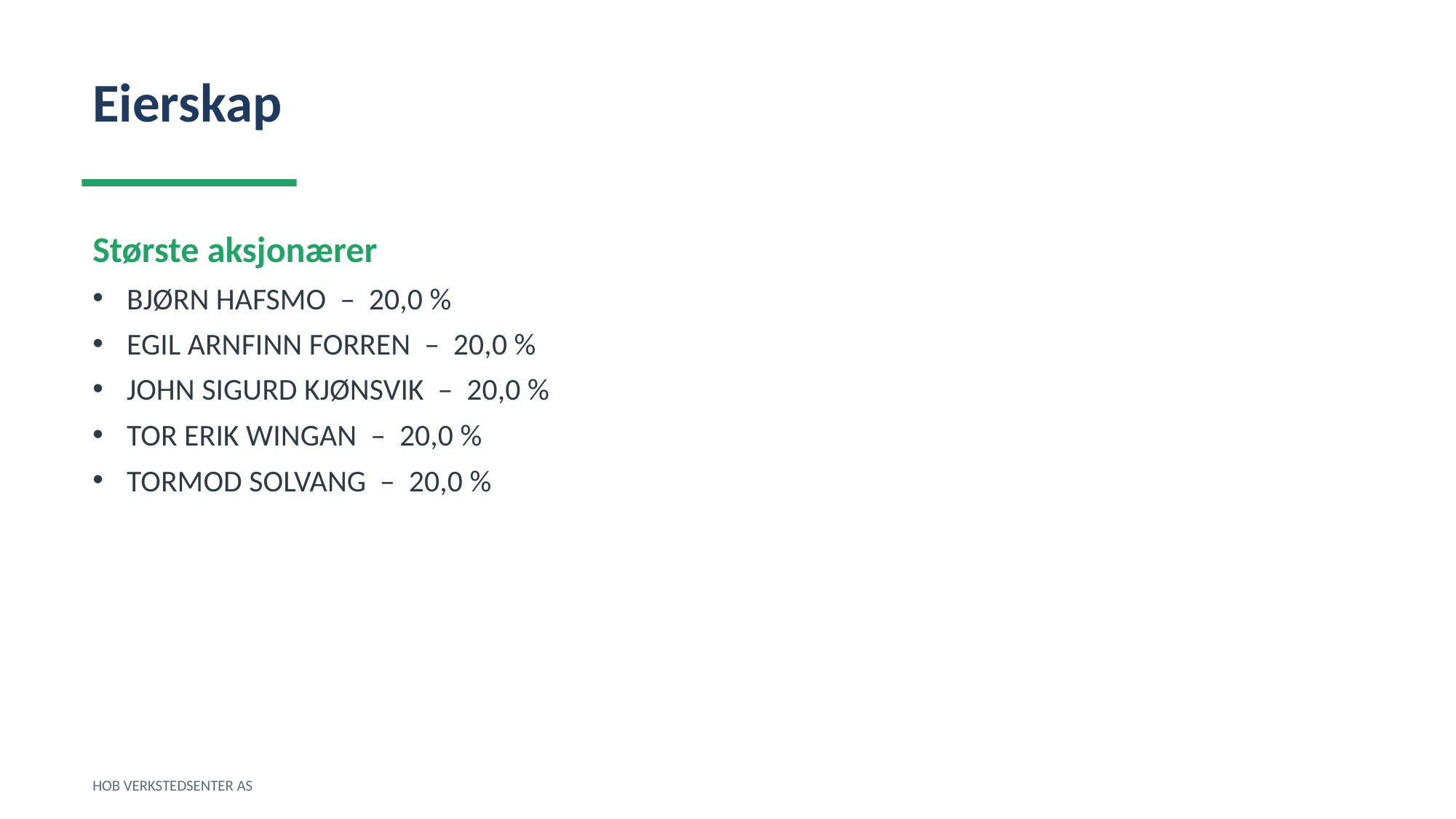

Eierskap

Største aksjonærer
BJØRN HAFSMO  –  20,0 %
EGIL ARNFINN FORREN  –  20,0 %
JOHN SIGURD KJØNSVIK  –  20,0 %
TOR ERIK WINGAN  –  20,0 %
TORMOD SOLVANG  –  20,0 %
HOB VERKSTEDSENTER AS